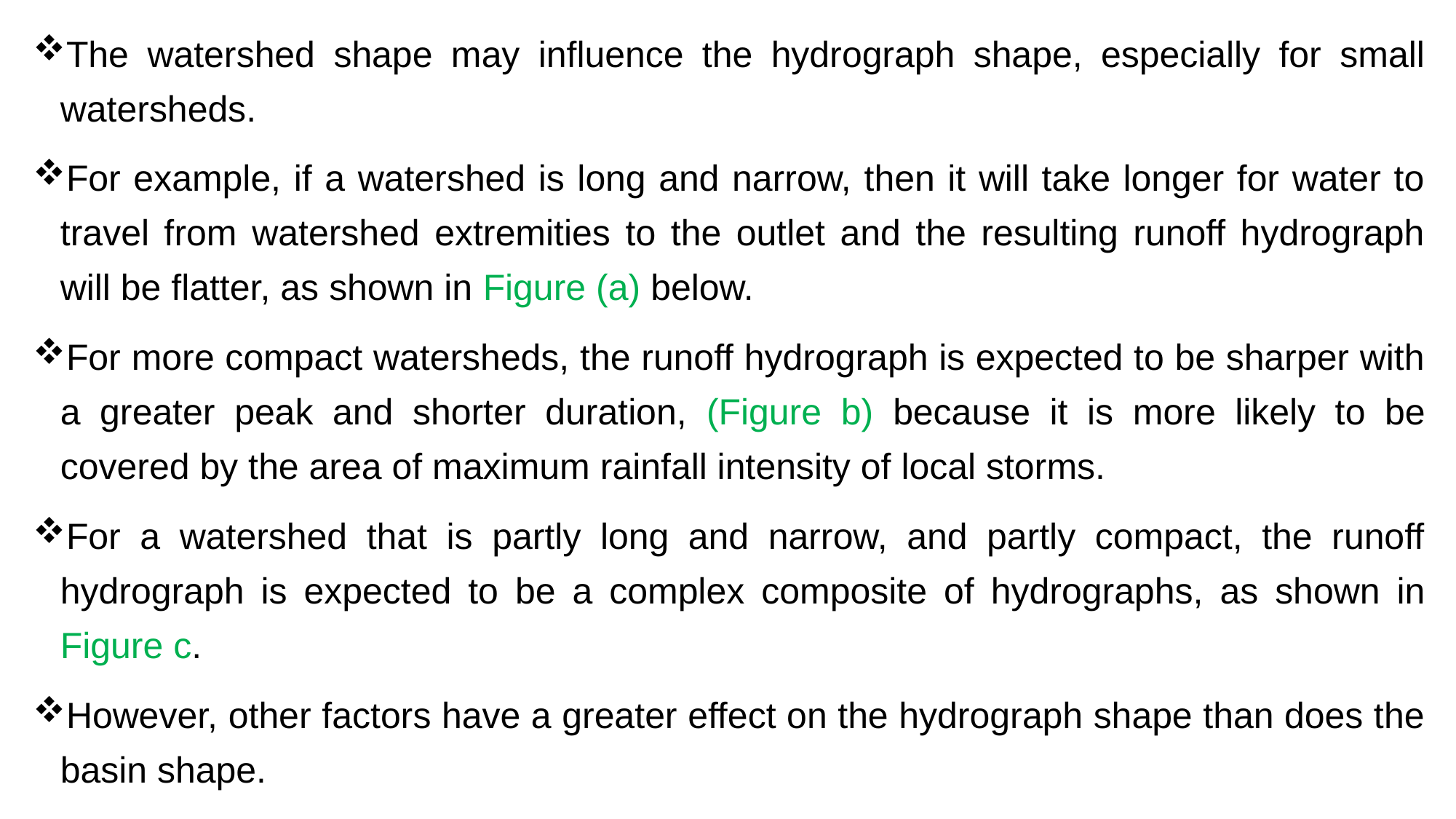

The watershed shape may influence the hydrograph shape, especially for small watersheds.
For example, if a watershed is long and narrow, then it will take longer for water to travel from watershed extremities to the outlet and the resulting runoff hydrograph will be flatter, as shown in Figure (a) below.
For more compact watersheds, the runoff hydrograph is expected to be sharper with a greater peak and shorter duration, (Figure b) because it is more likely to be covered by the area of maximum rainfall intensity of local storms.
For a watershed that is partly long and narrow, and partly compact, the runoff hydrograph is expected to be a complex composite of hydrographs, as shown in Figure c.
However, other factors have a greater effect on the hydrograph shape than does the basin shape.